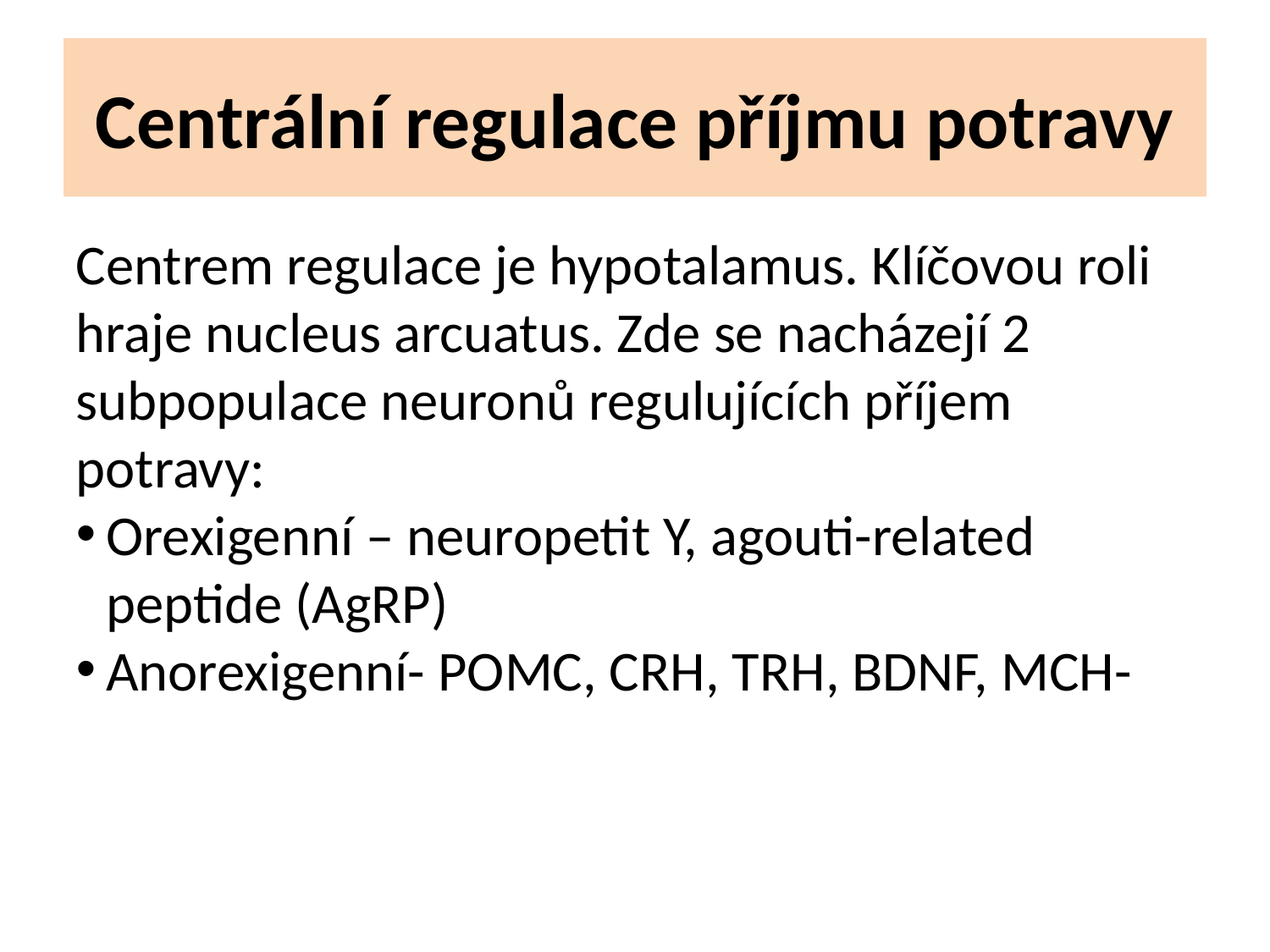

Centrální regulace příjmu potravy
Centrem regulace je hypotalamus. Klíčovou roli hraje nucleus arcuatus. Zde se nacházejí 2 subpopulace neuronů regulujících příjem potravy:
Orexigenní – neuropetit Y, agouti-related peptide (AgRP)
Anorexigenní- POMC, CRH, TRH, BDNF, MCH-